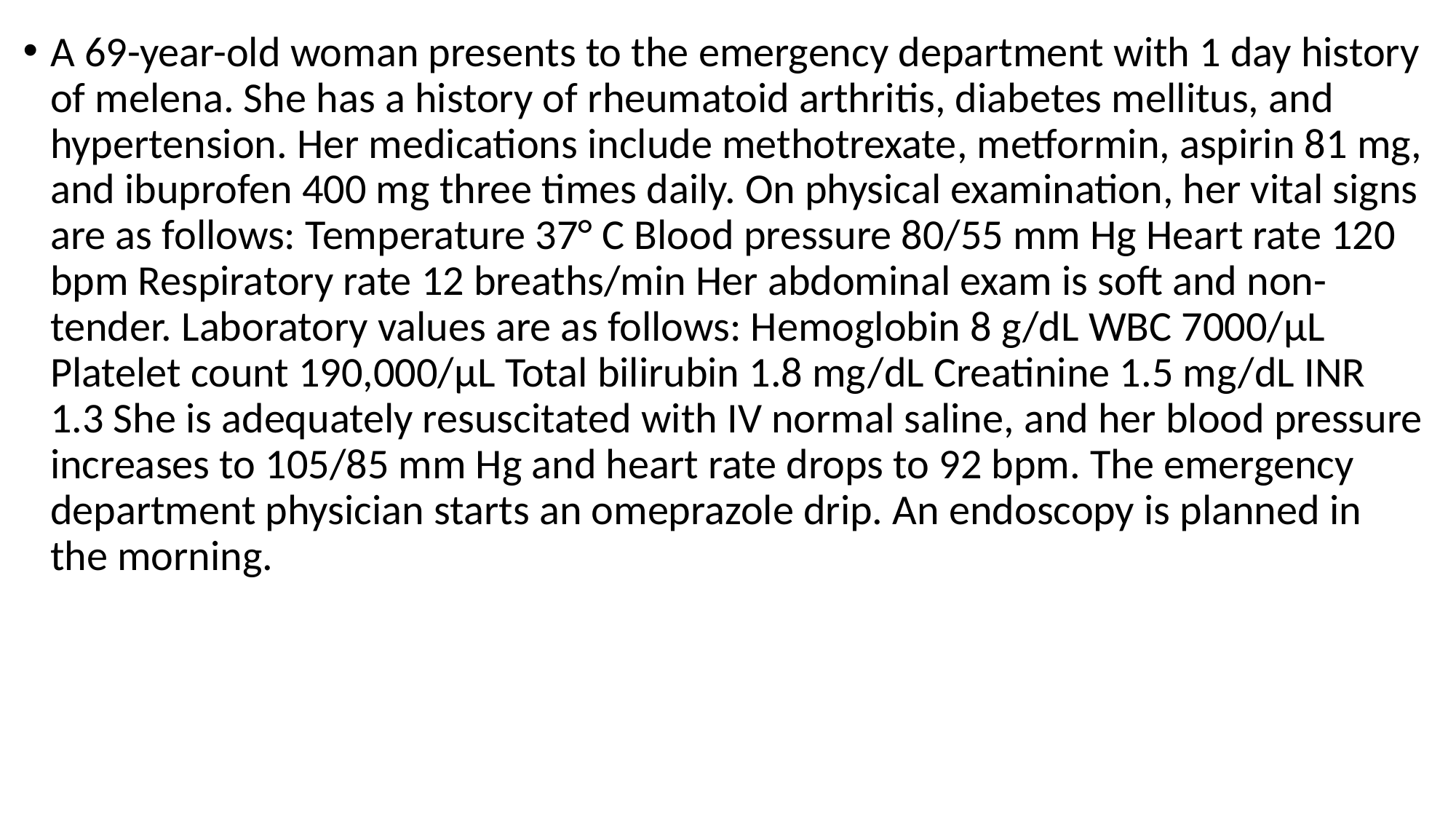

A 69-year-old woman presents to the emergency department with 1 day history of melena. She has a history of rheumatoid arthritis, diabetes mellitus, and hypertension. Her medications include methotrexate, metformin, aspirin 81 mg, and ibuprofen 400 mg three times daily. On physical examination, her vital signs are as follows: Temperature 37° C Blood pressure 80/55 mm Hg Heart rate 120 bpm Respiratory rate 12 breaths/min Her abdominal exam is soft and non-tender. Laboratory values are as follows: Hemoglobin 8 g/dL WBC 7000/μL Platelet count 190,000/μL Total bilirubin 1.8 mg/dL Creatinine 1.5 mg/dL INR 1.3 She is adequately resuscitated with IV normal saline, and her blood pressure increases to 105/85 mm Hg and heart rate drops to 92 bpm. The emergency department physician starts an omeprazole drip. An endoscopy is planned in the morning.